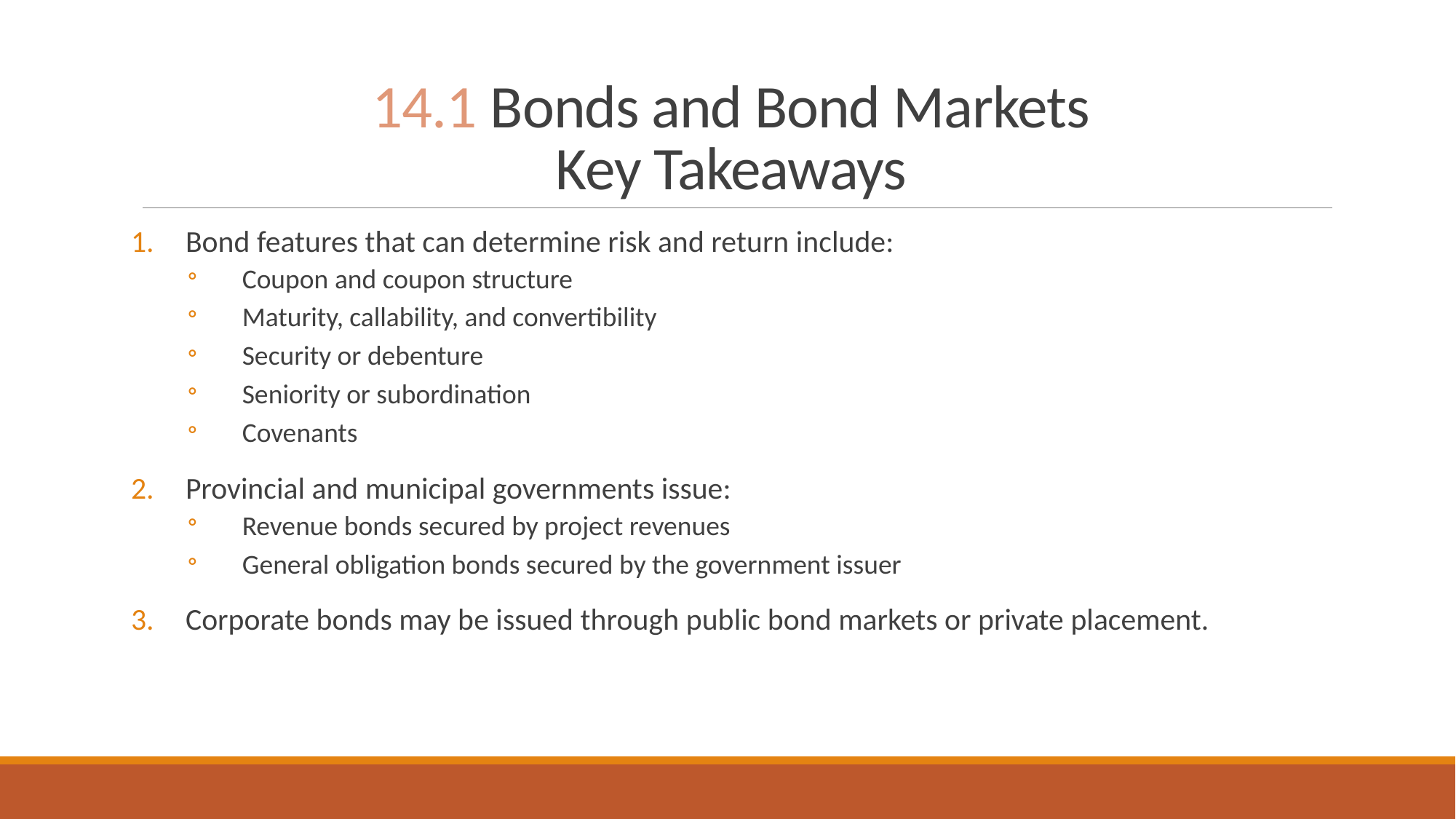

# 14.1 Bonds and Bond Markets Key Takeaways
Bond features that can determine risk and return include:
Coupon and coupon structure
Maturity, callability, and convertibility
Security or debenture
Seniority or subordination
Covenants
Provincial and municipal governments issue:
Revenue bonds secured by project revenues
General obligation bonds secured by the government issuer
Corporate bonds may be issued through public bond markets or private placement.